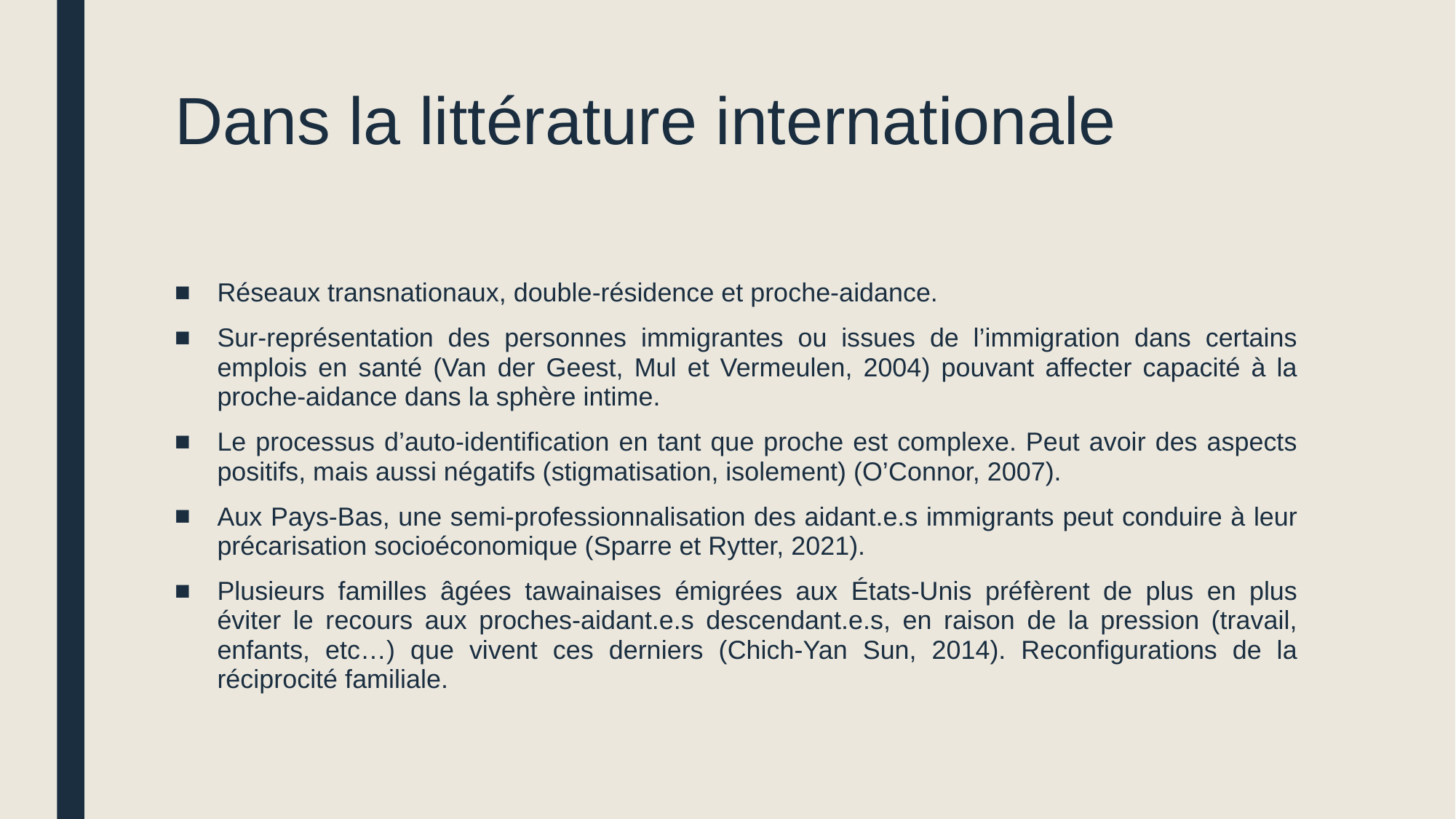

# Dans la littérature internationale
Réseaux transnationaux, double-résidence et proche-aidance.
Sur-représentation des personnes immigrantes ou issues de l’immigration dans certains emplois en santé (Van der Geest, Mul et Vermeulen, 2004) pouvant affecter capacité à la proche-aidance dans la sphère intime.
Le processus d’auto-identification en tant que proche est complexe. Peut avoir des aspects positifs, mais aussi négatifs (stigmatisation, isolement) (O’Connor, 2007).
Aux Pays-Bas, une semi-professionnalisation des aidant.e.s immigrants peut conduire à leur précarisation socioéconomique (Sparre et Rytter, 2021).
Plusieurs familles âgées tawainaises émigrées aux États-Unis préfèrent de plus en plus éviter le recours aux proches-aidant.e.s descendant.e.s, en raison de la pression (travail, enfants, etc…) que vivent ces derniers (Chich-Yan Sun, 2014). Reconfigurations de la réciprocité familiale.